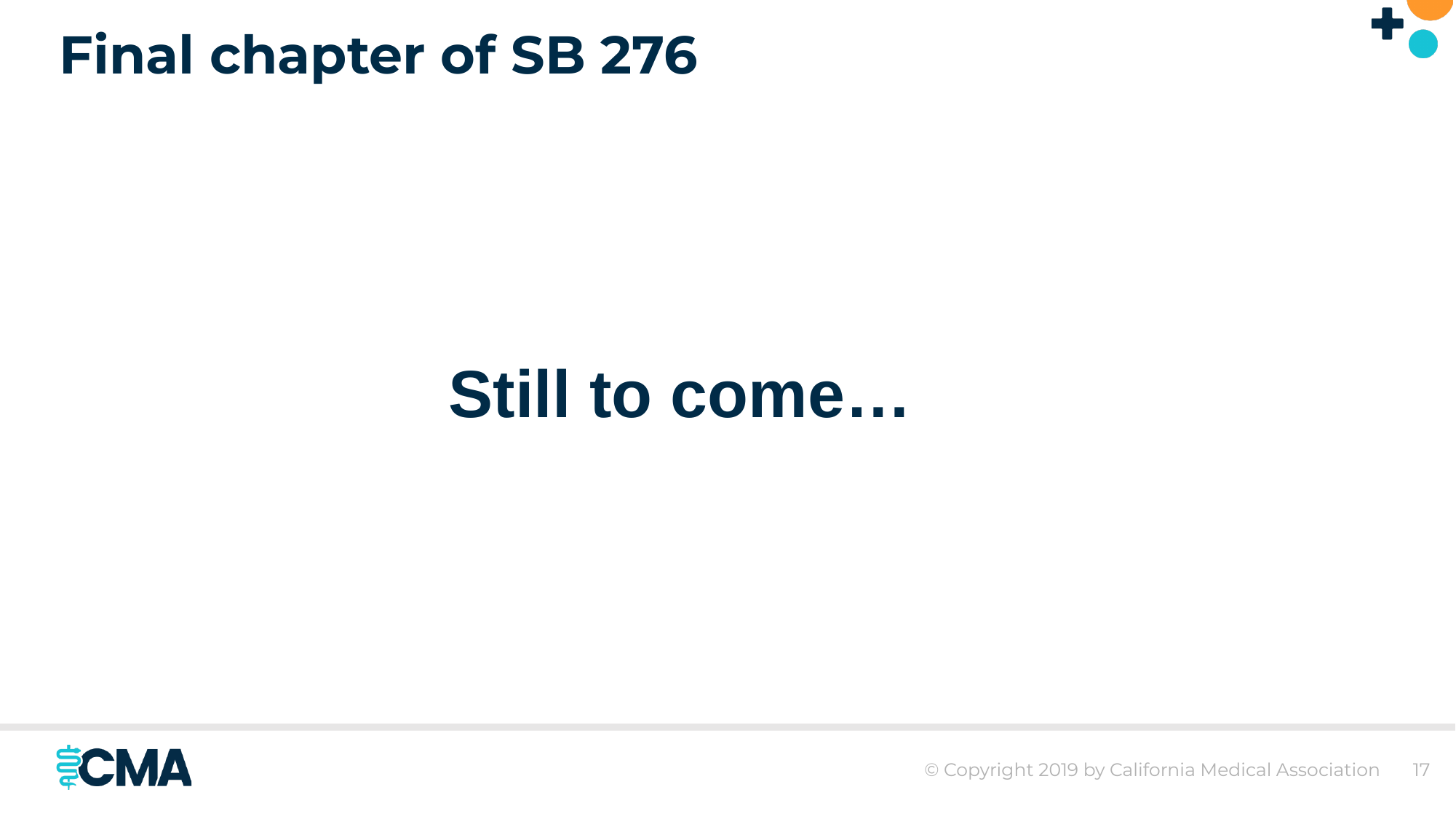

# Final chapter of SB 276
Still to come…
© Copyright 2019 by California Medical Association
17